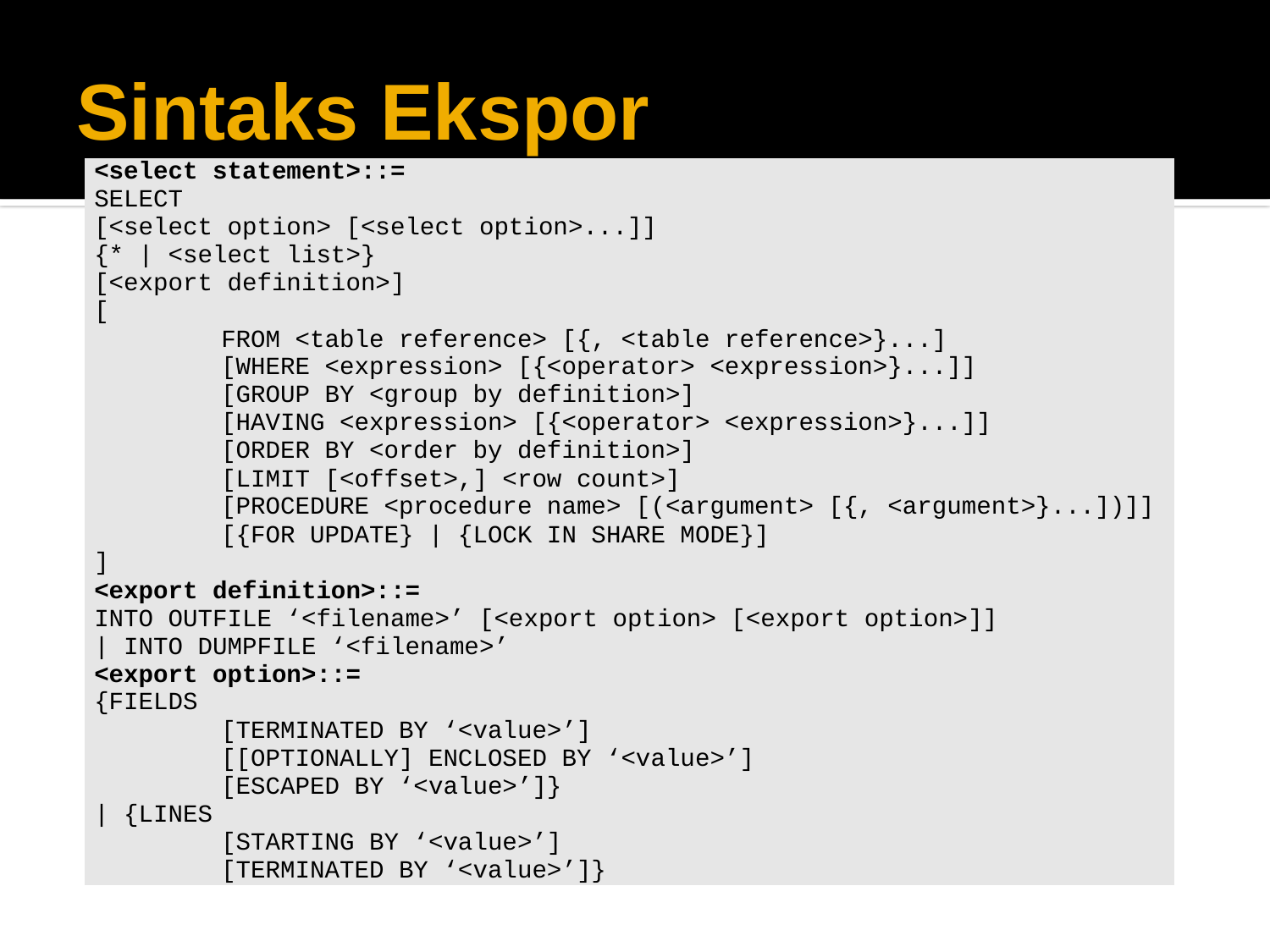

# Sintaks Ekspor
| <select statement>::= SELECT [<select option> [<select option>...]] {\* | <select list>} [<export definition>] [ FROM <table reference> [{, <table reference>}...] [WHERE <expression> [{<operator> <expression>}...]] [GROUP BY <group by definition>] [HAVING <expression> [{<operator> <expression>}...]] [ORDER BY <order by definition>] [LIMIT [<offset>,] <row count>] [PROCEDURE <procedure name> [(<argument> [{, <argument>}...])]] [{FOR UPDATE} | {LOCK IN SHARE MODE}] ] <export definition>::= INTO OUTFILE ‘<filename>’ [<export option> [<export option>]] | INTO DUMPFILE ‘<filename>’ <export option>::= {FIELDS [TERMINATED BY ‘<value>’] [[OPTIONALLY] ENCLOSED BY ‘<value>’] [ESCAPED BY ‘<value>’]} | {LINES [STARTING BY ‘<value>’] [TERMINATED BY ‘<value>’]} |
| --- |